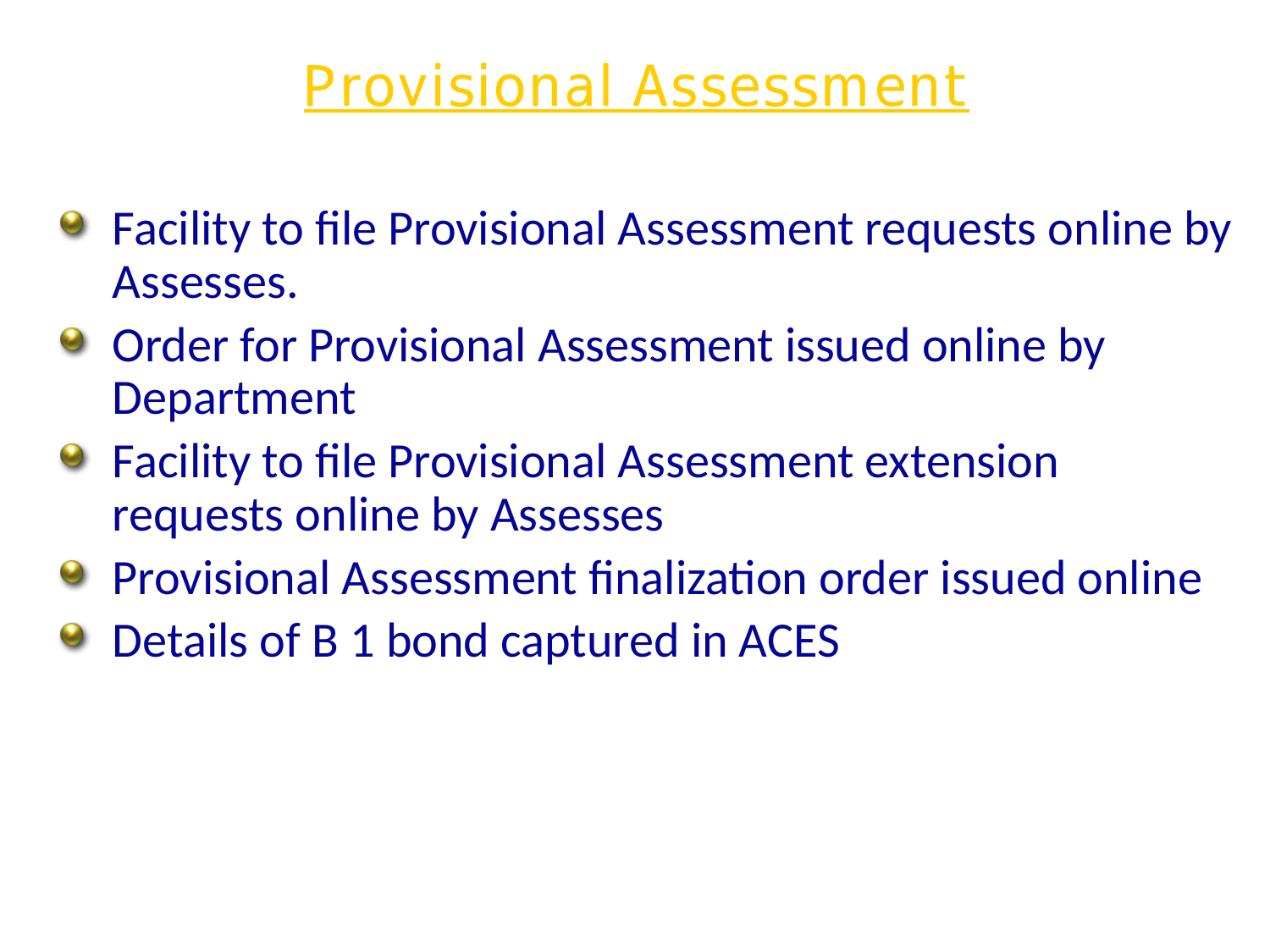

Provisional Assessment
Facility to file Provisional Assessment requests online by Assesses.
Order for Provisional Assessment issued online by Department
Facility to file Provisional Assessment extension requests online by Assesses
Provisional Assessment finalization order issued online
Details of B 1 bond captured in ACES